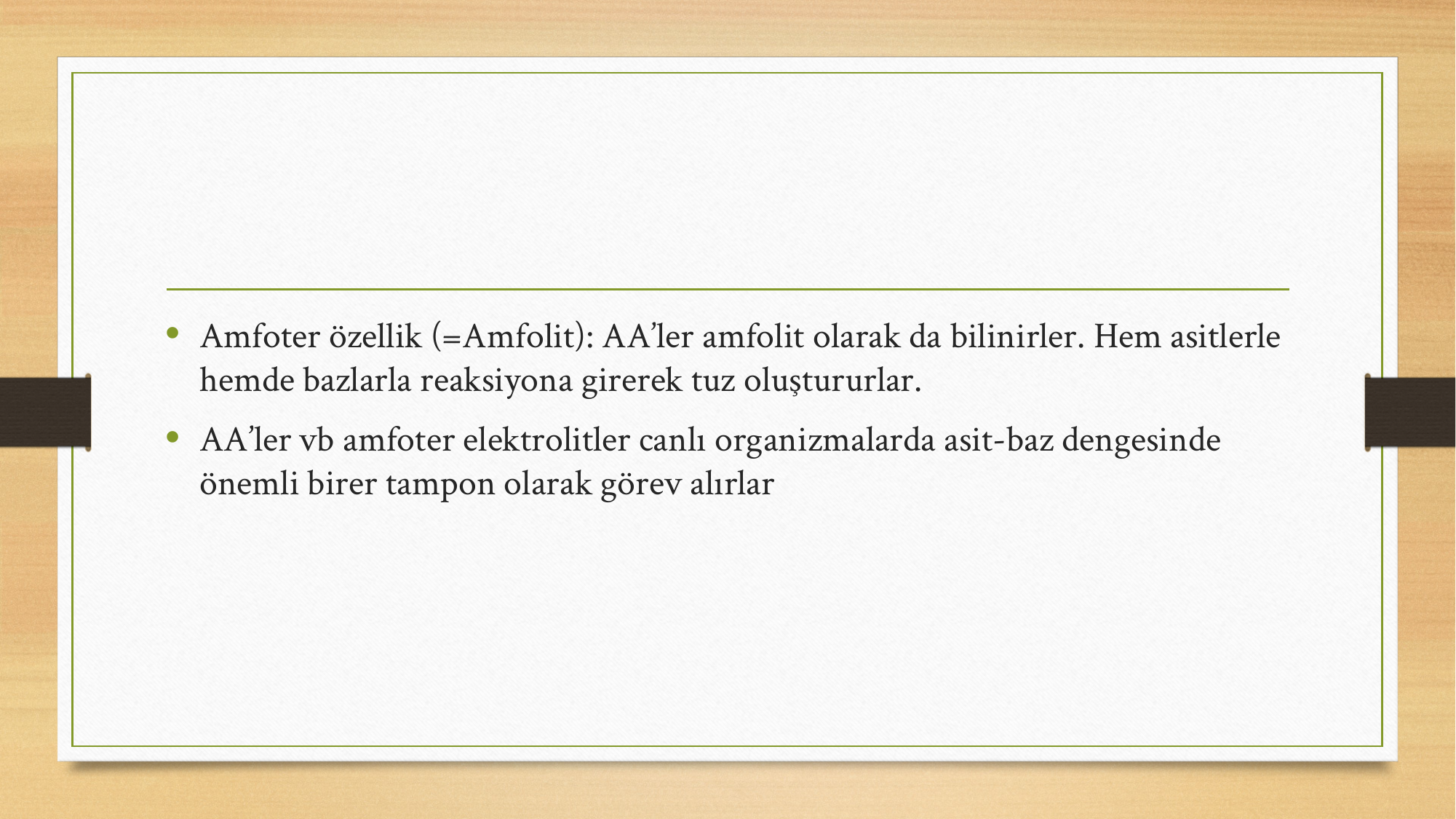

#
Amfoter özellik (=Amfolit): AA’ler amfolit olarak da bilinirler. Hem asitlerle hemde bazlarla reaksiyona girerek tuz oluştururlar.
AA’ler vb amfoter elektrolitler canlı organizmalarda asit-baz dengesinde önemli birer tampon olarak görev alırlar